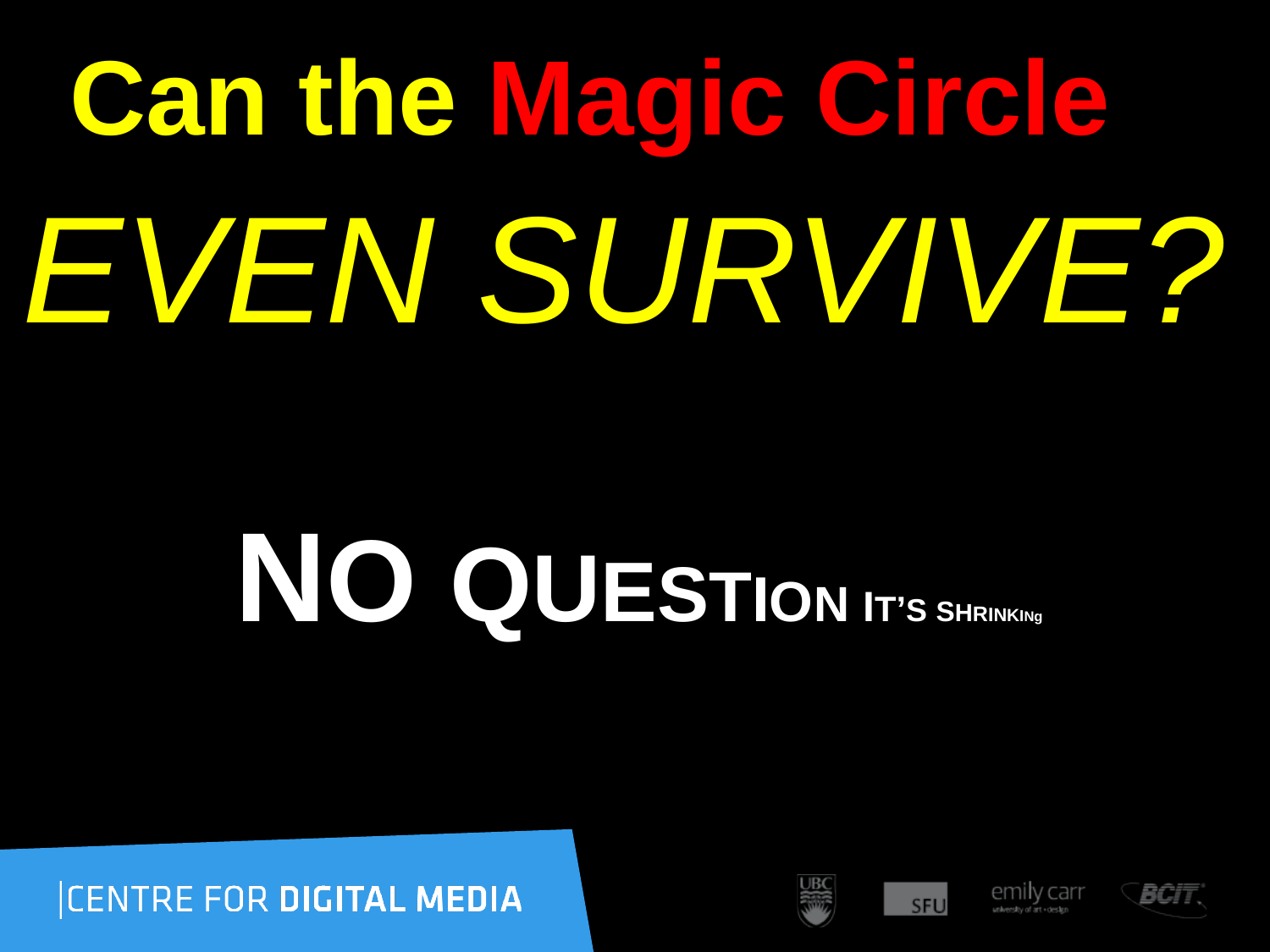

# Can the Magic Circle
EVEN SURVIVE?

      NO QUESTION IT’S SHRINKINg